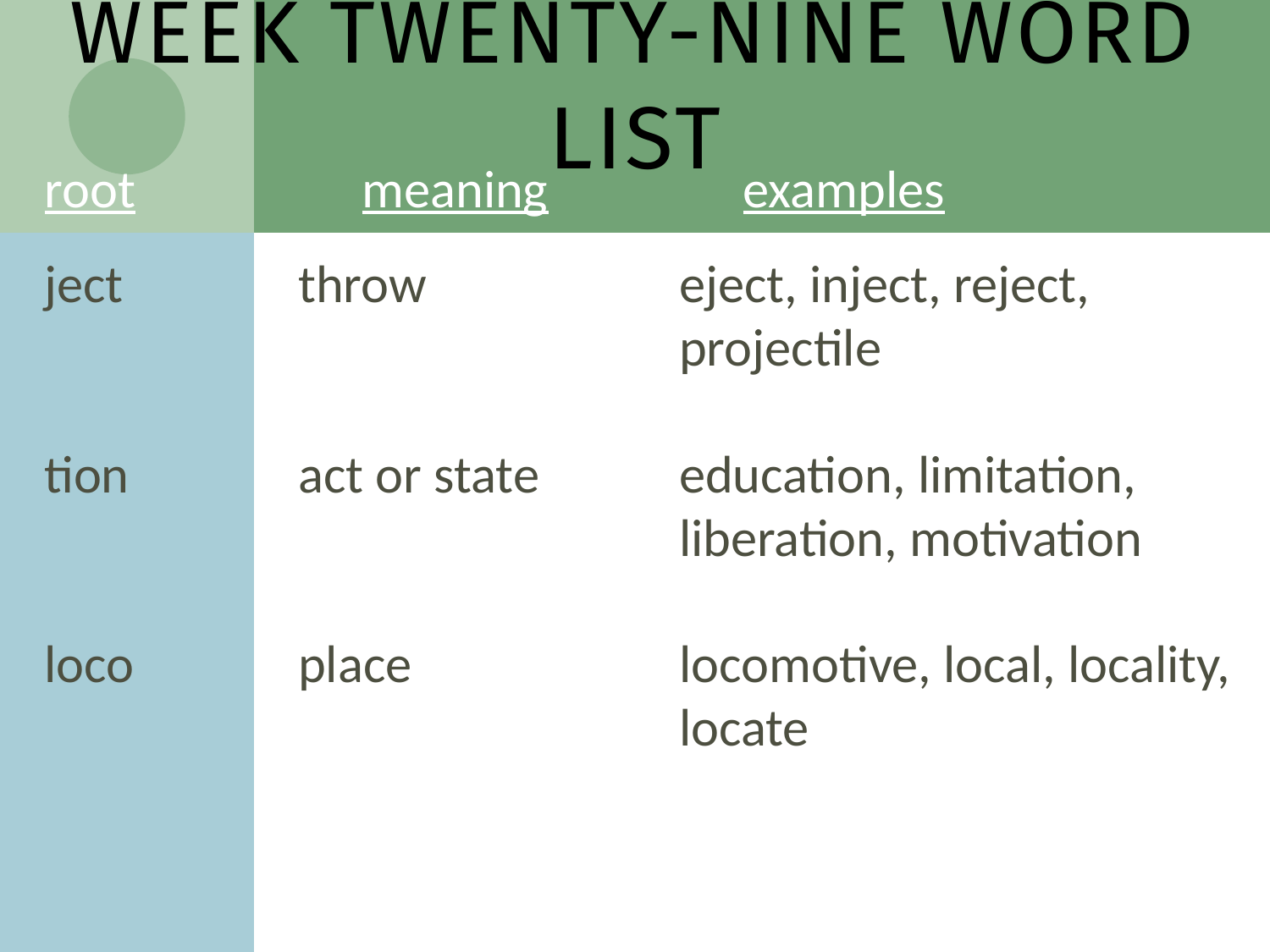

# Week Twenty-Nine Word List
root		meaning		examples

ject		throw		eject, inject, reject, 						projectile

tion		act or state		education, limitation, 						liberation, motivation

loco		place			locomotive, local, locality, 					locate